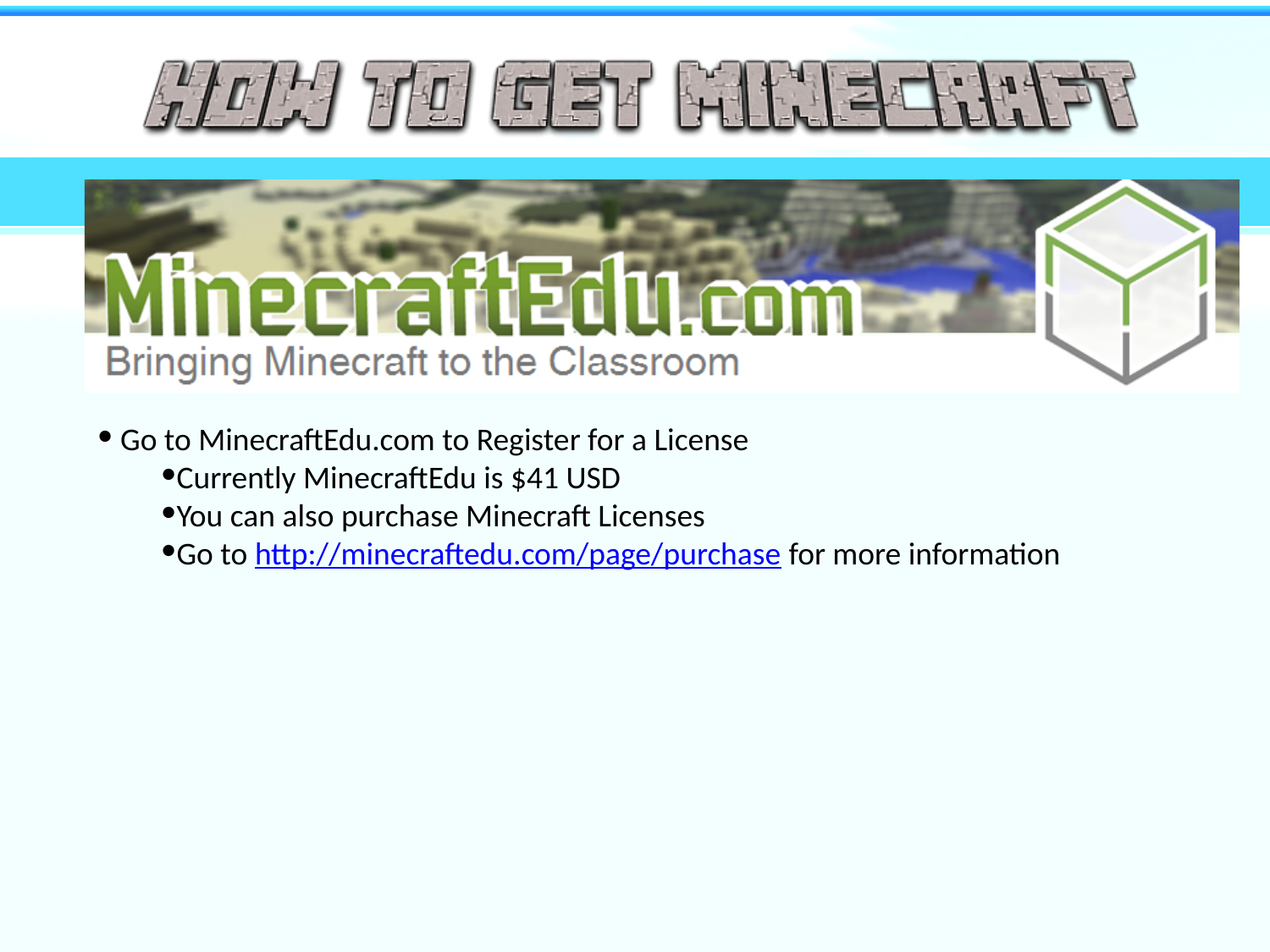

Go to MinecraftEdu.com to Register for a License
Currently MinecraftEdu is $41 USD
You can also purchase Minecraft Licenses
Go to http://minecraftedu.com/page/purchase for more information